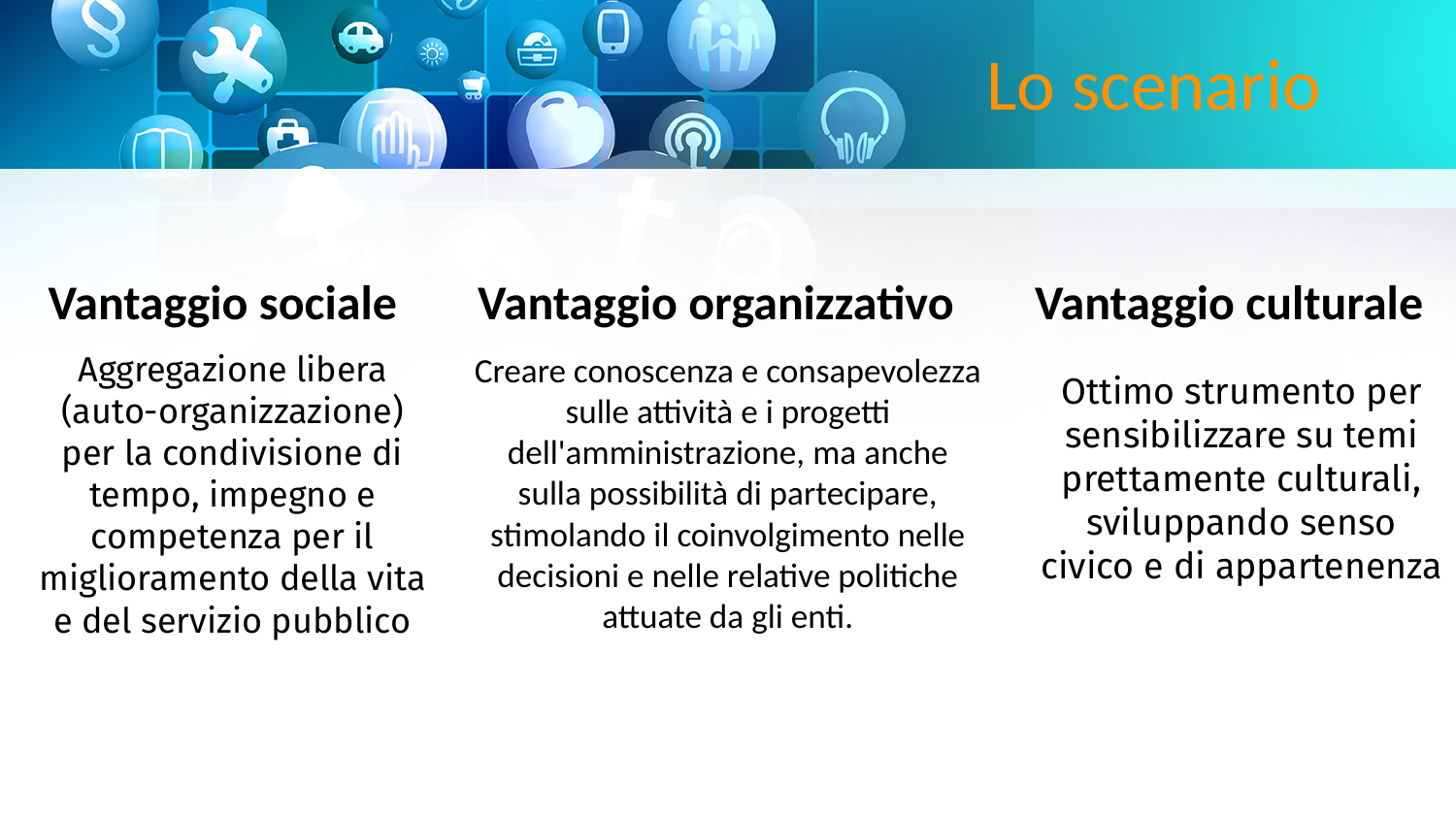

# Lo scenario
Vantaggio sociale
Vantaggio organizzativo
Vantaggio culturale
Aggregazione libera (auto-organizzazione) per la condivisione di tempo, impegno e competenza per il miglioramento della vita e del servizio pubblico
Creare conoscenza e consapevolezza sulle attività e i progetti dell'amministrazione, ma anche sulla possibilità di partecipare, stimolando il coinvolgimento nelle decisioni e nelle relative politiche attuate da gli enti.
Ottimo strumento per sensibilizzare su temi prettamente culturali, sviluppando senso civico e di appartenenza